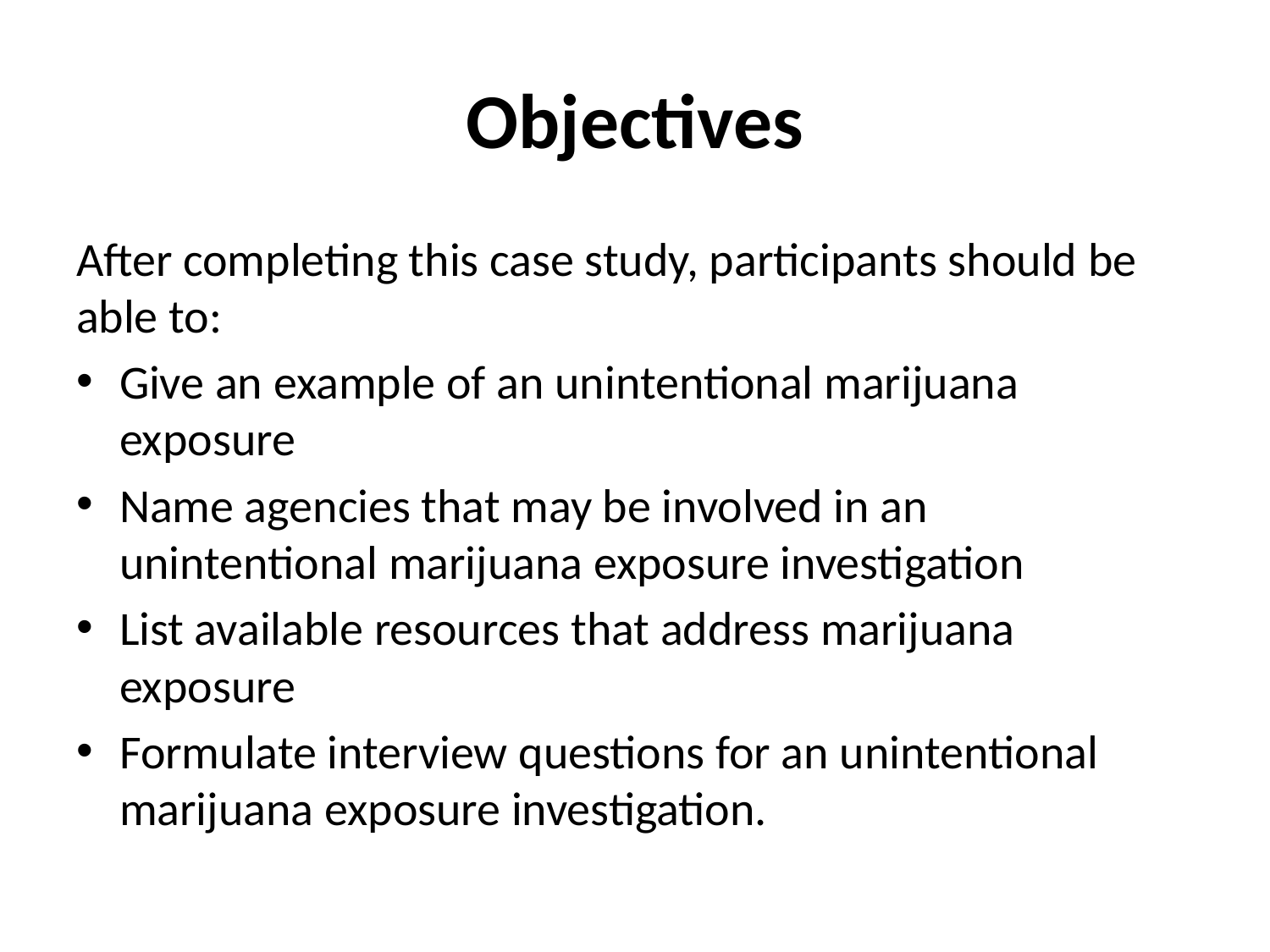

# Objectives
After completing this case study, participants should be able to:
Give an example of an unintentional marijuana exposure
Name agencies that may be involved in an unintentional marijuana exposure investigation
List available resources that address marijuana exposure
Formulate interview questions for an unintentional marijuana exposure investigation.